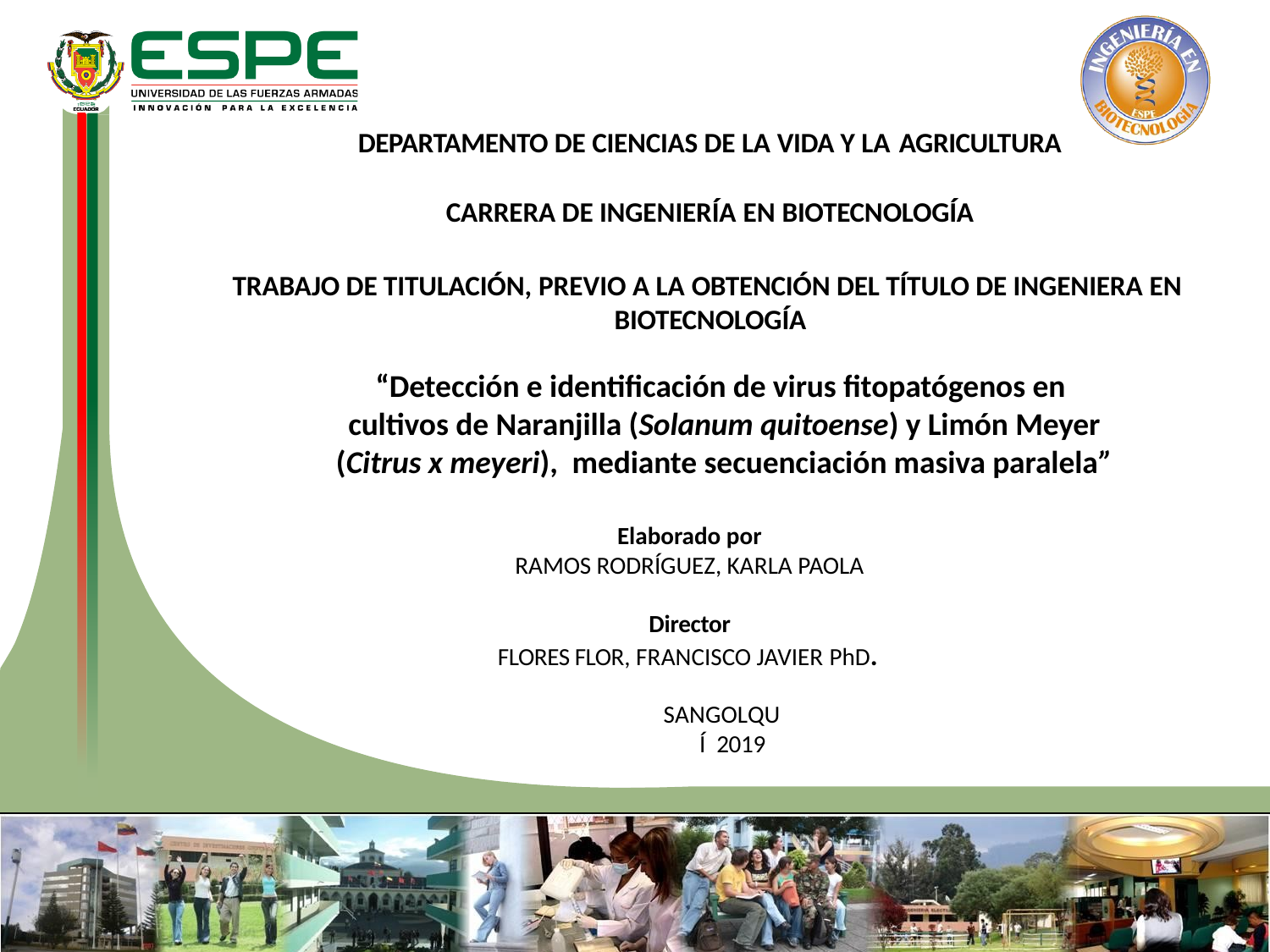

DEPARTAMENTO DE CIENCIAS DE LA VIDA Y LA AGRICULTURA

CARRERA DE INGENIERÍA EN BIOTECNOLOGÍA

TRABAJO DE TITULACIÓN, PREVIO A LA OBTENCIÓN DEL TÍTULO DE INGENIERA EN  BIOTECNOLOGÍA

“Detección e identificación de virus fitopatógenos en  cultivos de Naranjilla (Solanum quitoense) y Limón Meyer (Citrus x meyeri),  mediante secuenciación masiva paralela”

Elaborado por
RAMOS RODRÍGUEZ, KARLA PAOLA

Director
FLORES FLOR, FRANCISCO JAVIER PhD.
SANGOLQUÍ  2019